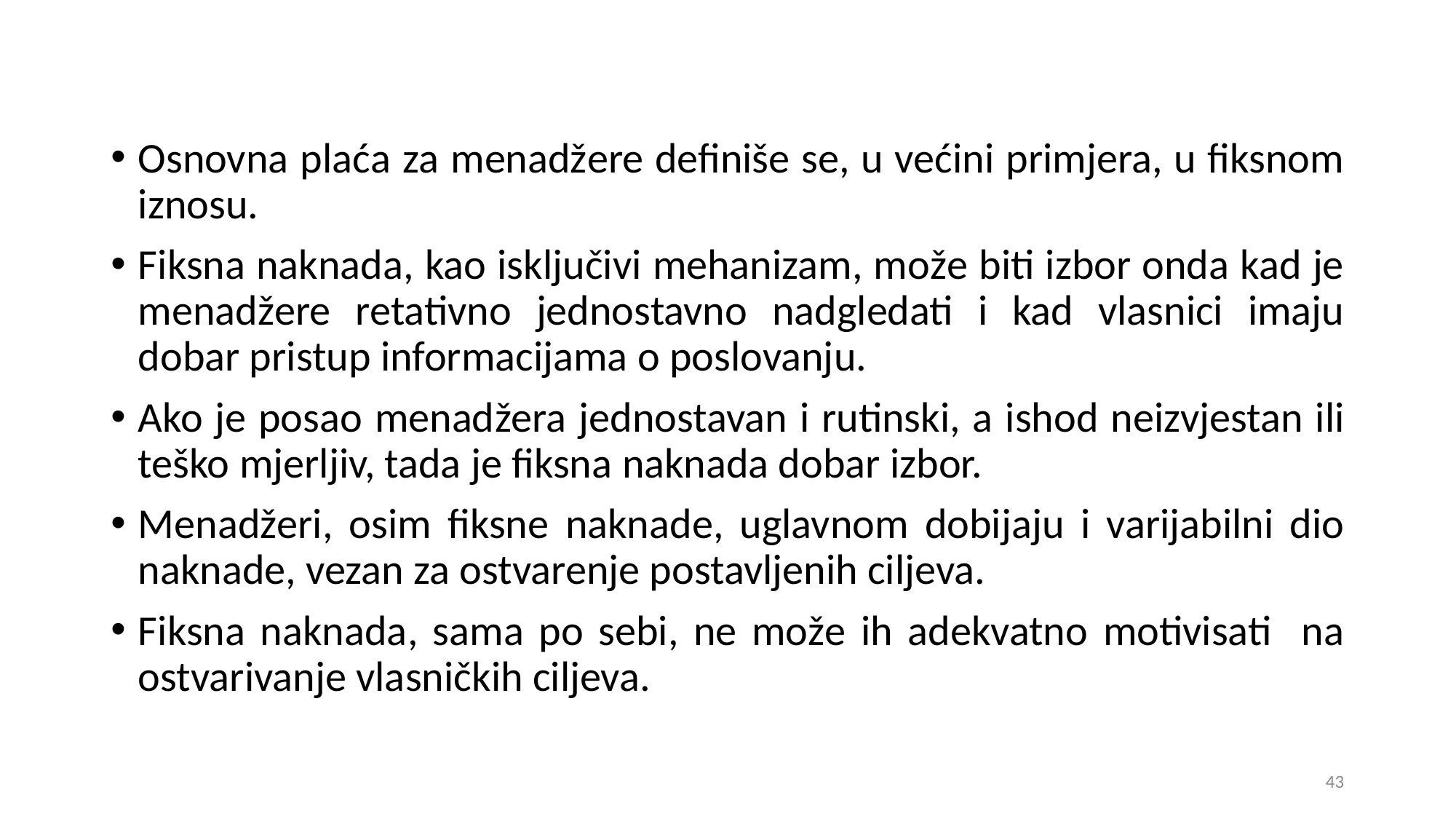

Osnovna plaća za menadžere definiše se, u većini primjera, u fiksnom iznosu.
Fiksna naknada, kao isključivi mehanizam, može biti izbor onda kad je menadžere retativno jednostavno nadgledati i kad vlasnici imaju dobar pristup informacijama o poslovanju.
Ako je posao menadžera jednostavan i rutinski, a ishod neizvjestan ili teško mjerljiv, tada je fiksna naknada dobar izbor.
Menadžeri, osim fiksne naknade, uglavnom dobijaju i varijabilni dio naknade, vezan za ostvarenje postavljenih ciljeva.
Fiksna naknada, sama po sebi, ne može ih adekvatno motivisati  na ostvarivanje vlasničkih ciljeva.
43